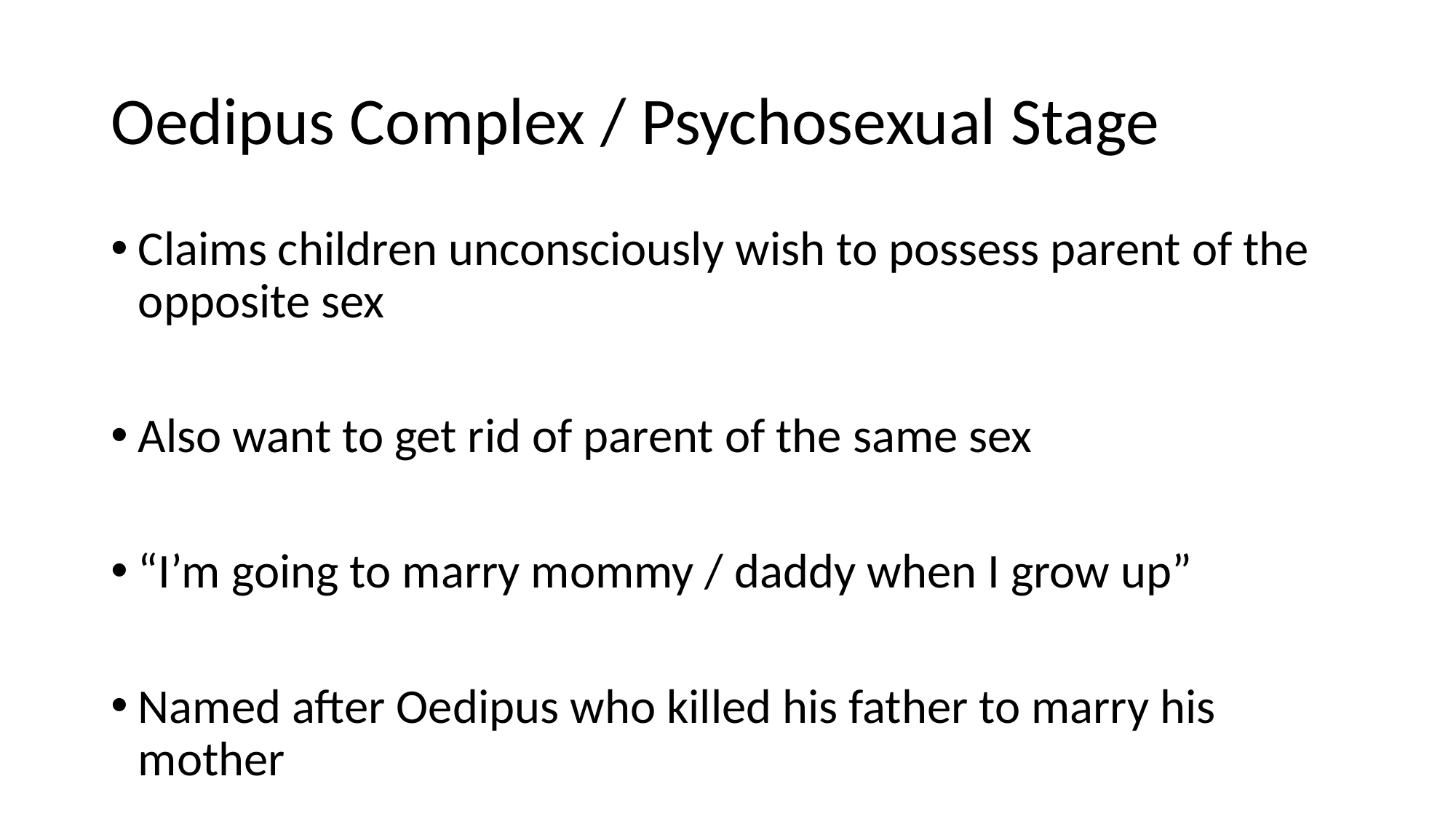

# Oedipus Complex / Psychosexual Stage
Claims children unconsciously wish to possess parent of the opposite sex

Also want to get rid of parent of the same sex

“I’m going to marry mommy / daddy when I grow up”

Named after Oedipus who killed his father to marry his mother